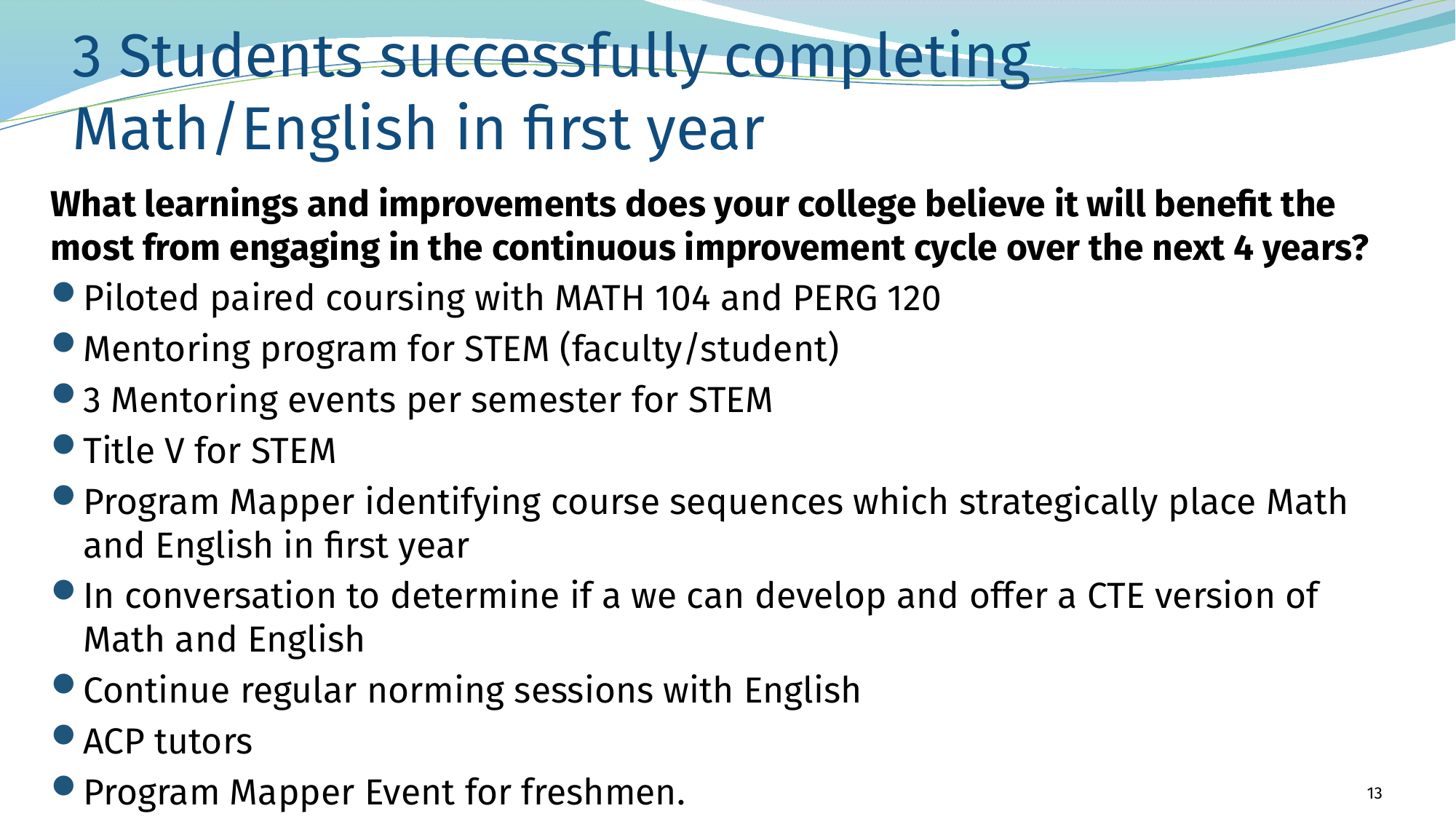

# 3 Students successfully completing Math/English in first year
What learnings and improvements does your college believe it will benefit the most from engaging in the continuous improvement cycle over the next 4 years?
Piloted paired coursing with MATH 104 and PERG 120
Mentoring program for STEM (faculty/student)
3 Mentoring events per semester for STEM
Title V for STEM
Program Mapper identifying course sequences which strategically place Math and English in first year
In conversation to determine if a we can develop and offer a CTE version of Math and English
Continue regular norming sessions with English
ACP tutors
Program Mapper Event for freshmen.
13